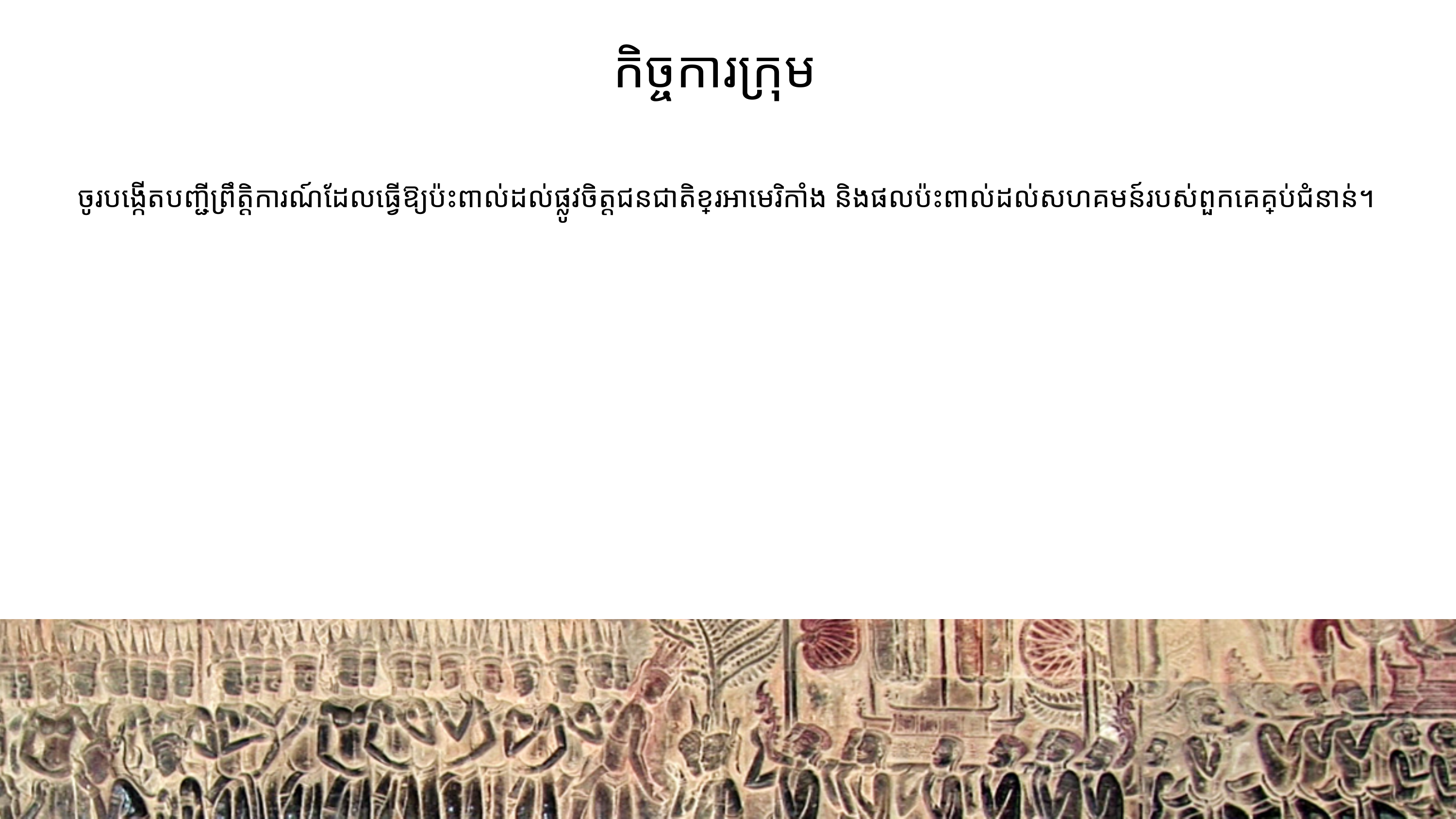

# កិច្ចការក្រុម
ចូរបង្កើតបញ្ជីព្រឹត្តិការណ៍ដែលធ្វើឱ្យប៉ះពាល់ដល់ផ្លូវចិត្តជនជាតិខ្មែរអាមេរិកាំង និងផលប៉ះពាល់ដល់សហគមន៍របស់ពួកគេគ្រប់ជំនាន់។